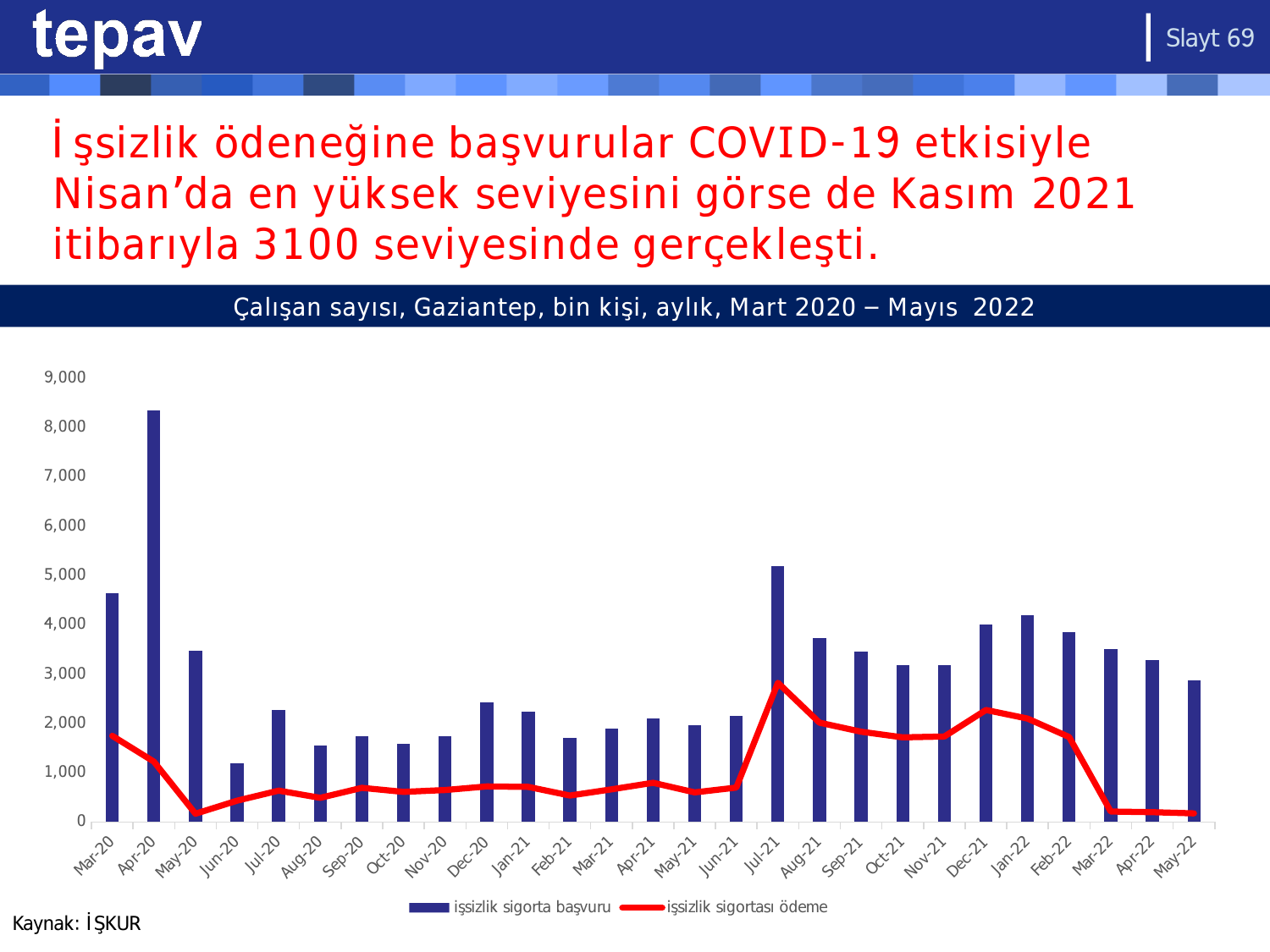

Slayt 69
# İşsizlik ödeneğine başvurular COVID-19 etkisiyle Nisan’da en yüksek seviyesini görse de Kasım 2021 itibarıyla 3100 seviyesinde gerçekleşti.
Çalışan sayısı, Gaziantep, bin kişi, aylık, Mart 2020 – Mayıs  2022

### Chart

| Category | işsizlik sigorta başvuru | işsizlik sigortası ödeme |
|---|---|---|
| 43891 | 4643.0 | 1747.0 |
| 43922 | 8355.0 | 1224.0 |
| 43952 | 3480.0 | 167.0 |
| 43983 | 1183.0 | 431.0 |
| 44013 | 2279.0 | 635.0 |
| 44044 | 1553.0 | 489.0 |
| 44075 | 1740.0 | 692.0 |
| 44105 | 1588.0 | 610.0 |
| 44136 | 1742.0 | 647.0 |
| 44166 | 2422.0 | 720.0 |
| 44197 | 2242.0 | 711.0 |
| 44228 | 1707.0 | 536.0 |
| 44256 | 1891.0 | 661.0 |
| 44287 | 2096.0 | 794.0 |
| 44317 | 1969.0 | 600.0 |
| 44348 | 2156.0 | 697.0 |
| 44378 | 5194.0 | 2822.0 |
| 44409 | 3725.0 | 2013.0 |
| 44440 | 3456.0 | 1830.0 |
| 44470 | 3182.0 | 1715.0 |
| 44501 | 3172.0 | 1733.0 |
| 44531 | 4006.0 | 2271.0 |
| 44562 | 4198.0 | 2096.0 |
| 44593 | 3842.0 | 1722.0 |
| 44621 | 3509.0 | 211.0 |
| 44652 | 3283.0 | 198.0 |
| 44682 | 2876.0 | 174.0 |

Kaynak: İŞKUR